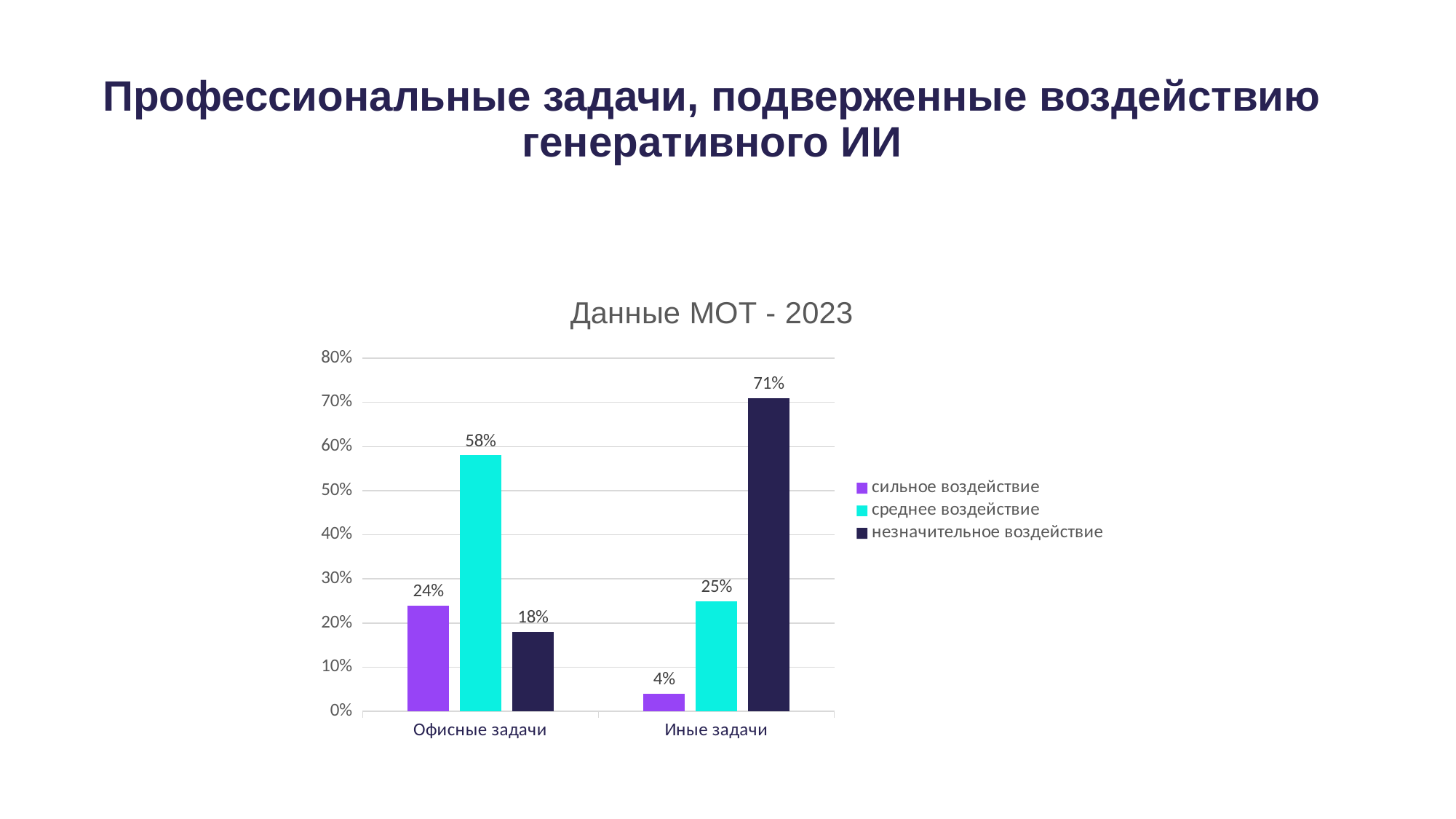

# Профессиональные задачи, подверженные воздействию генеративного ИИ

### Chart: Данные МОТ - 2023

| Category | сильное воздействие | среднее воздействие  | незначительное воздействие |
|---|---|---|---|
| Офисные задачи | 0.24 | 0.58 | 0.18 |
| Иные задачи | 0.04 | 0.25 | 0.71 |